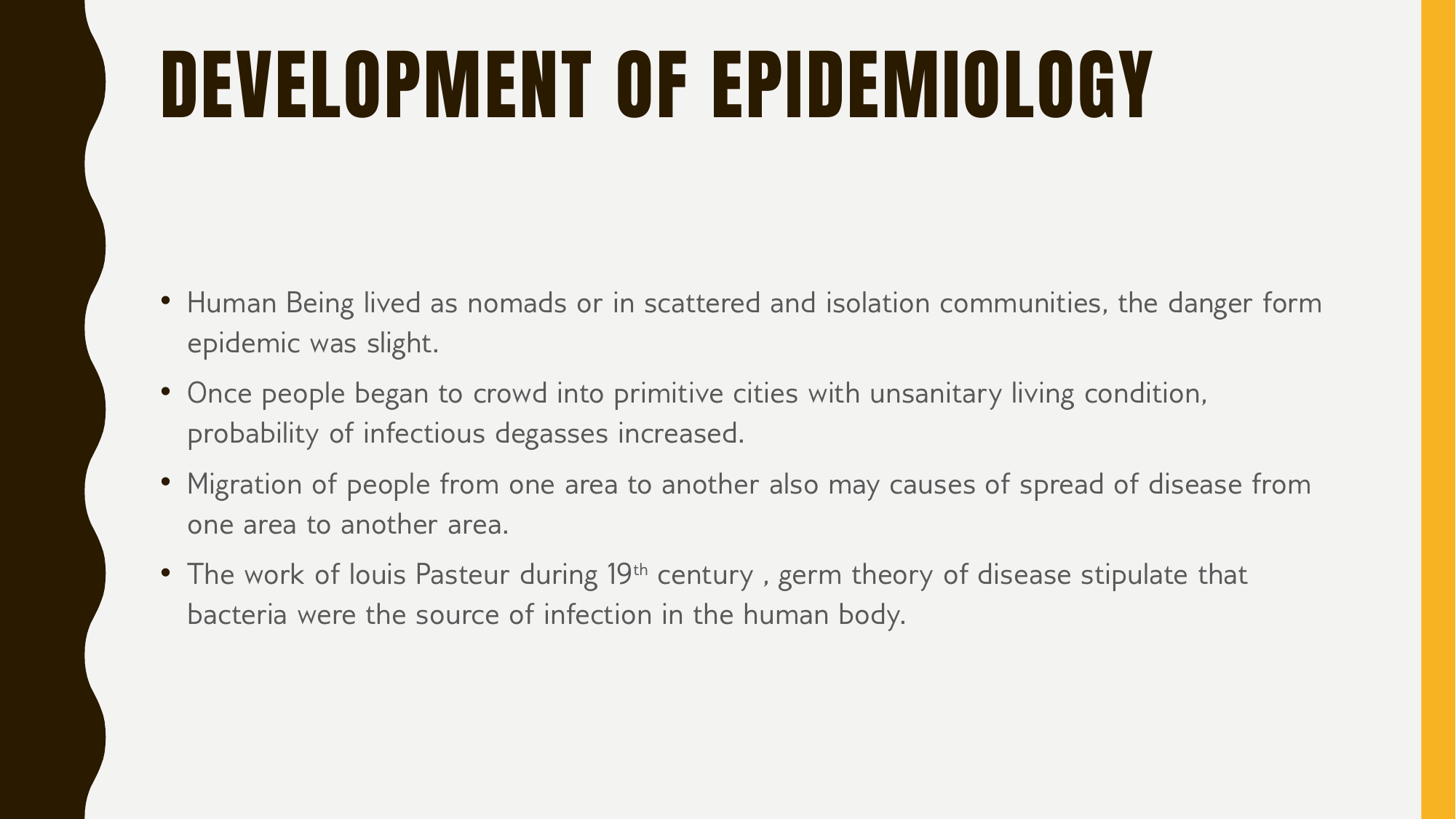

# Development of Epidemiology
Human Being lived as nomads or in scattered and isolation communities, the danger form epidemic was slight.
Once people began to crowd into primitive cities with unsanitary living condition,  probability of infectious degasses increased.
Migration of people from one area to another also may causes of spread of disease from one area to another area.
The work of louis Pasteur during 19th century , germ theory of disease stipulate that bacteria were the source of infection in the human body.